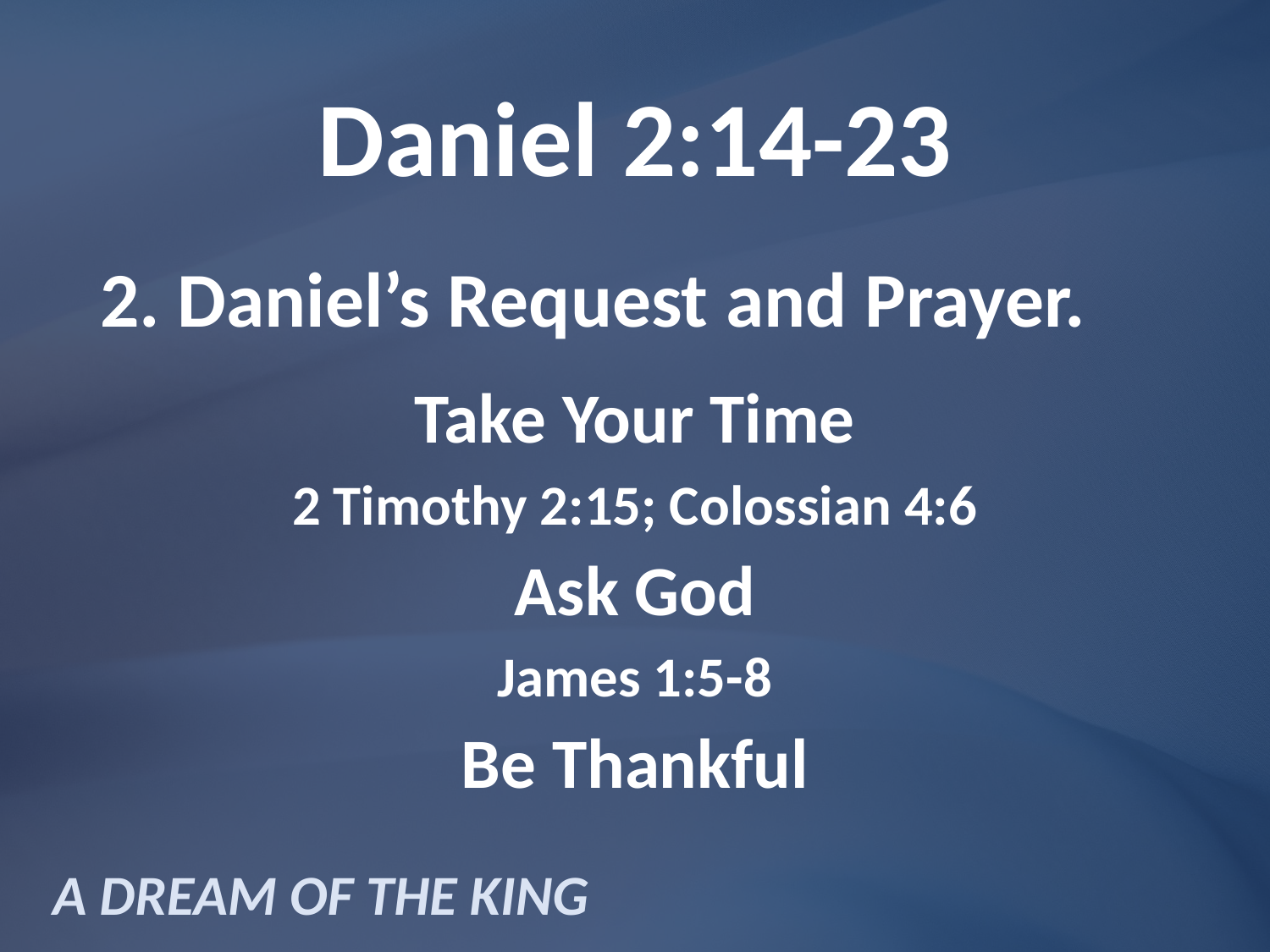

# Daniel 2:14-23
2. Daniel’s Request and Prayer.
Take Your Time
2 Timothy 2:15; Colossian 4:6
Ask God
James 1:5-8
Be Thankful
A DREAM OF THE KING